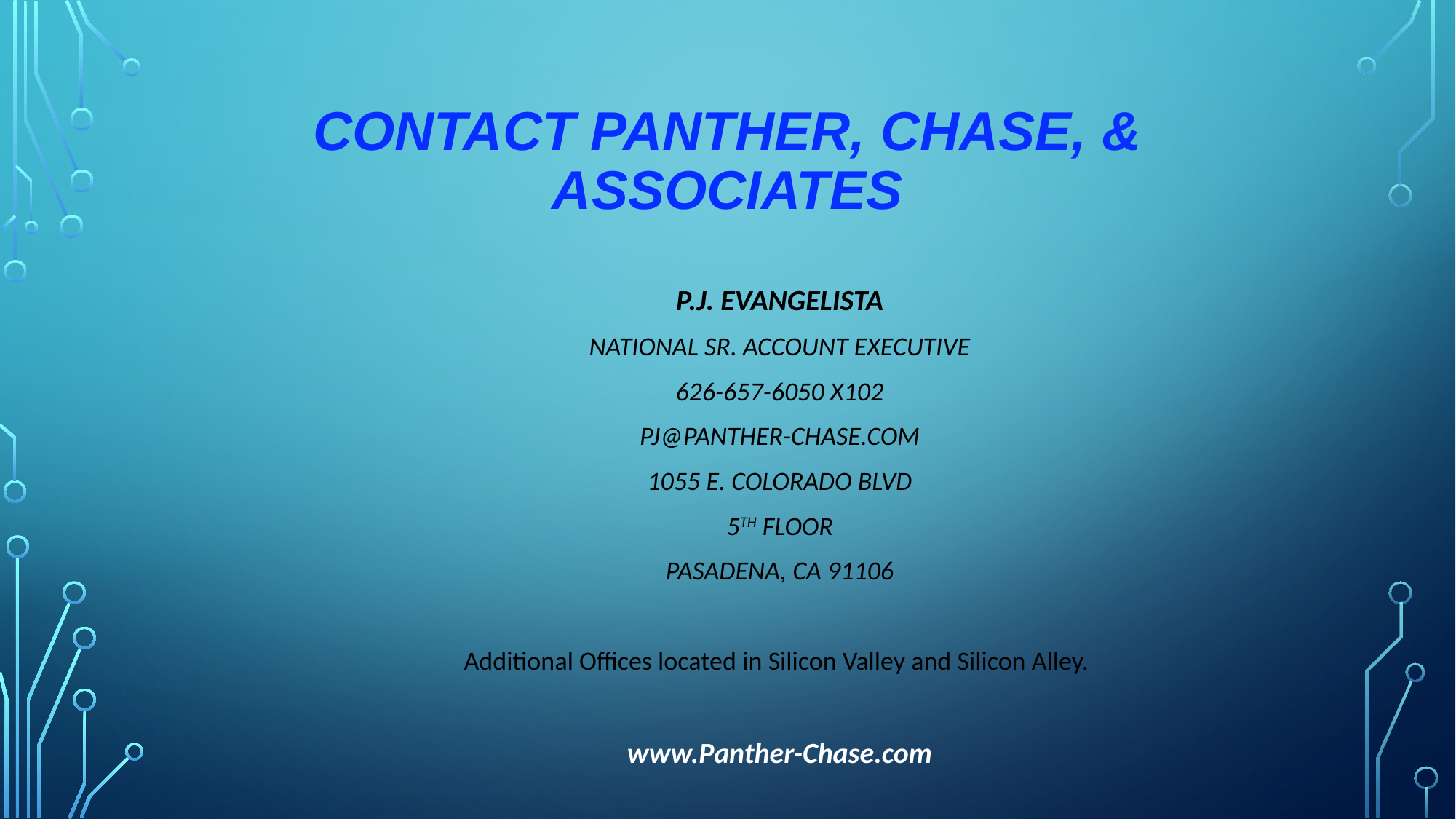

# CONTACT PANTHER, CHASE, & ASSOCIATES
        P.J. EVANGELISTA
NATIONAL SR. ACCOUNT EXECUTIVE
626-657-6050 X102
PJ@PANTHER-CHASE.COM
1055 E. COLORADO BLVD
5TH FLOOR
PASADENA, CA 91106

Additional Offices located in Silicon Valley and Silicon Alley.

www.Panther-Chase.com